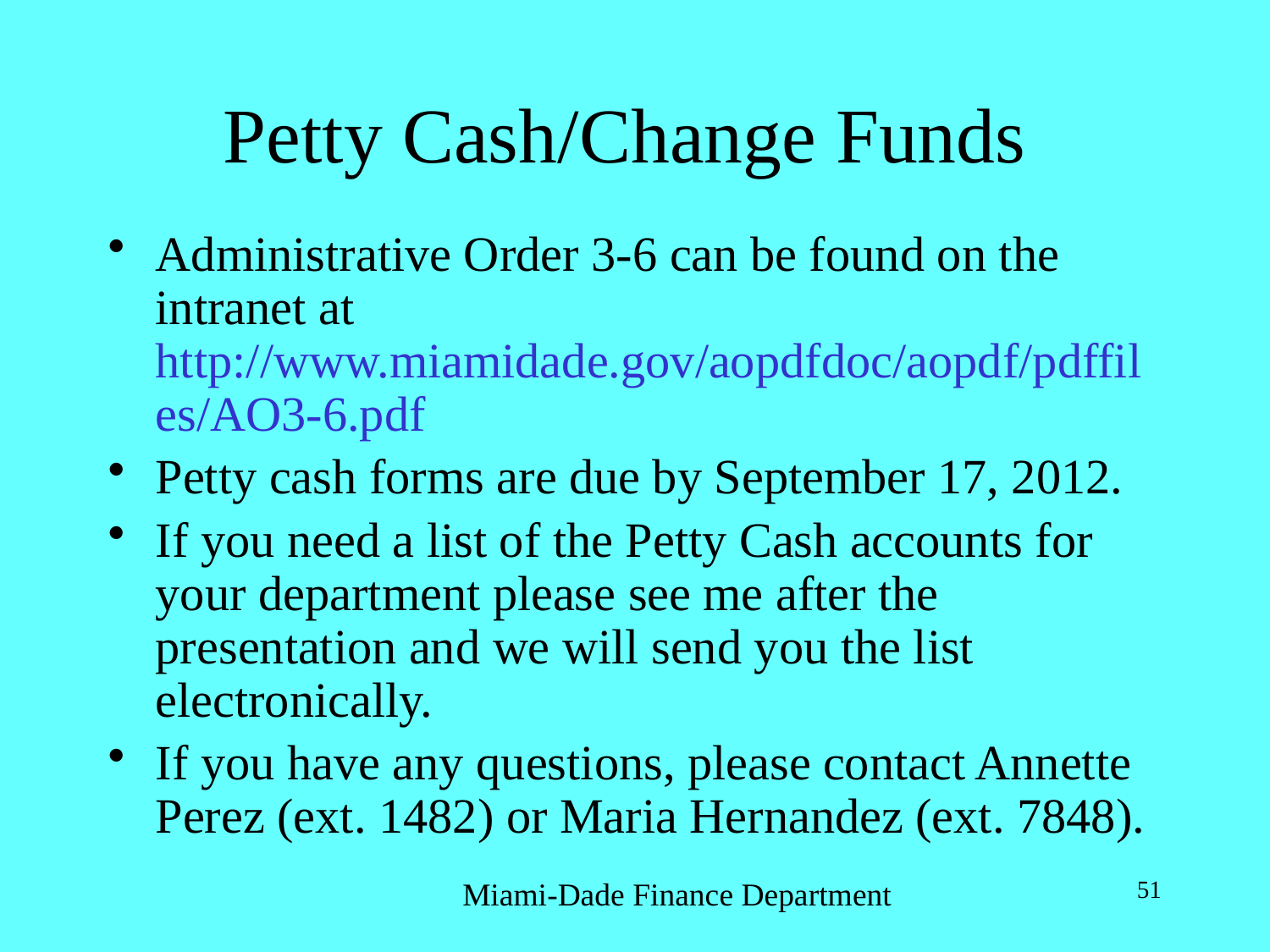

# Petty Cash/Change Funds
Administrative Order 3-6 can be found on the intranet at http://www.miamidade.gov/aopdfdoc/aopdf/pdffiles/AO3-6.pdf
Petty cash forms are due by September 17, 2012.
If you need a list of the Petty Cash accounts for your department please see me after the presentation and we will send you the list electronically.
If you have any questions, please contact Annette Perez (ext. 1482) or Maria Hernandez (ext. 7848).
Miami-Dade Finance Department
51